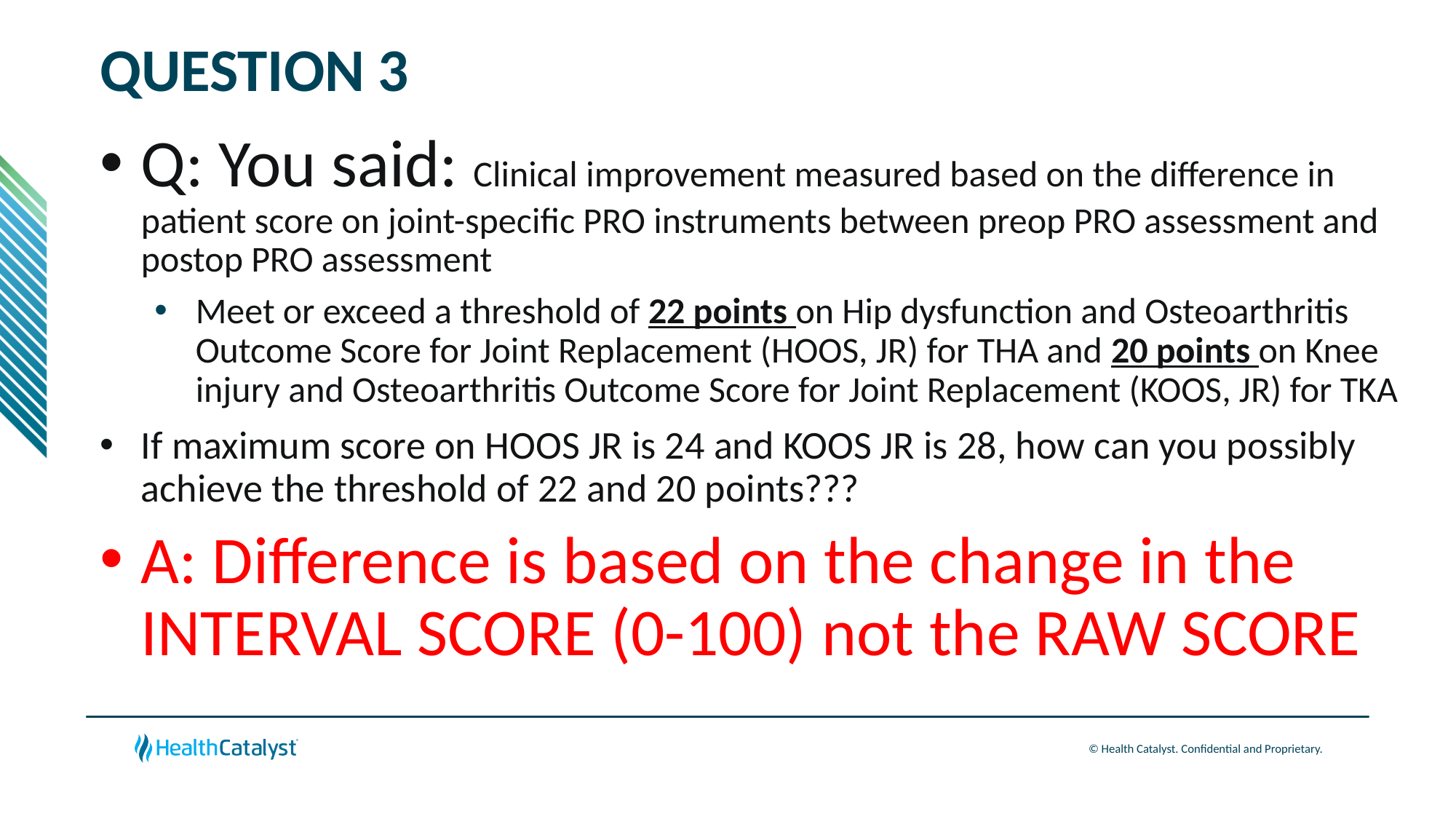

# QUESTION 3
Q: You said: Clinical improvement measured based on the difference in patient score on joint-specific PRO instruments between preop PRO assessment and postop PRO assessment
Meet or exceed a threshold of 22 points on Hip dysfunction and Osteoarthritis Outcome Score for Joint Replacement (HOOS, JR) for THA and 20 points on Knee injury and Osteoarthritis Outcome Score for Joint Replacement (KOOS, JR) for TKA
If maximum score on HOOS JR is 24 and KOOS JR is 28, how can you possibly achieve the threshold of 22 and 20 points???
A: Difference is based on the change in the INTERVAL SCORE (0-100) not the RAW SCORE